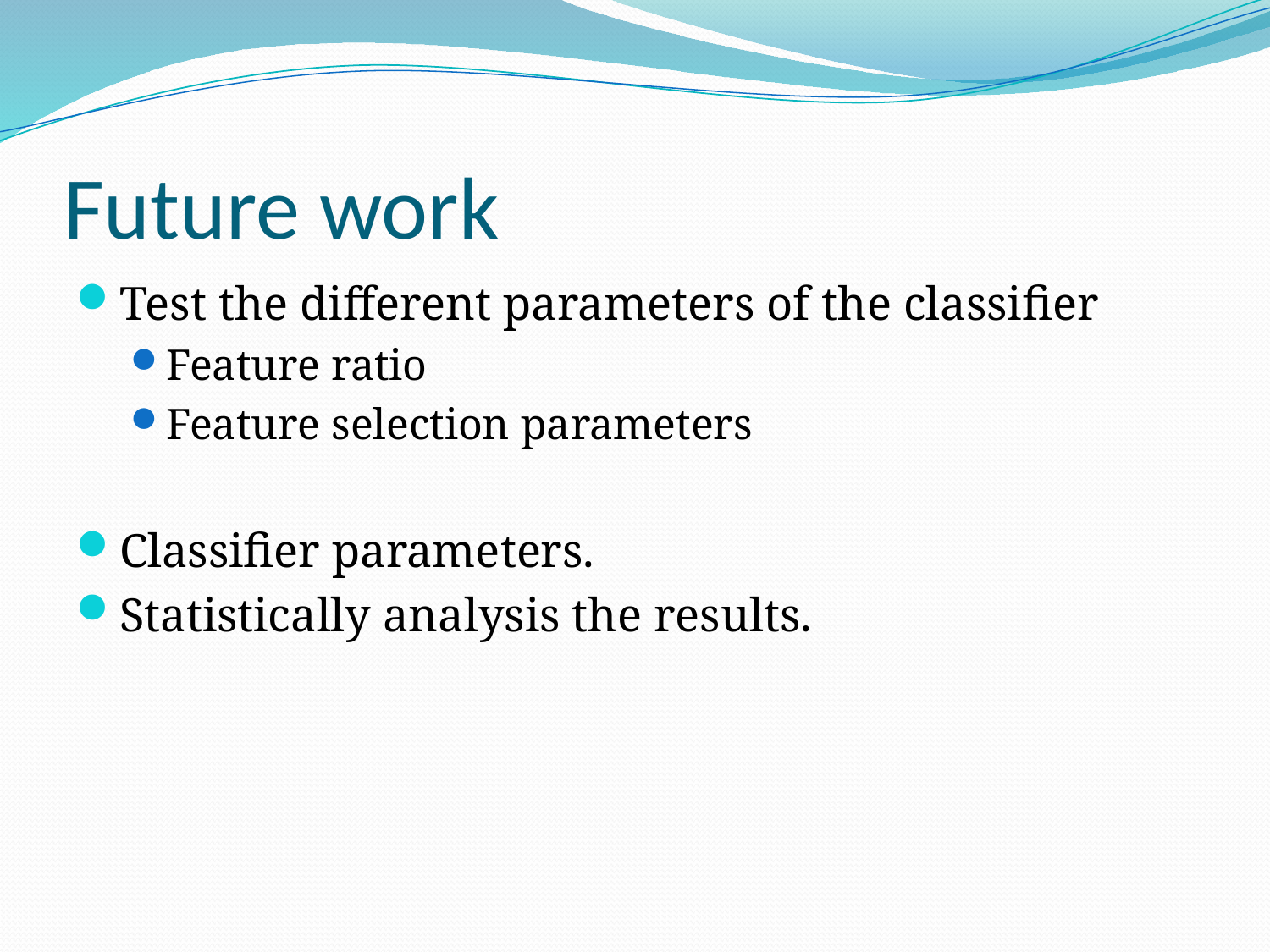

# Future work
Test the different parameters of the classifier
Feature ratio
Feature selection parameters

Classifier parameters.
Statistically analysis the results.